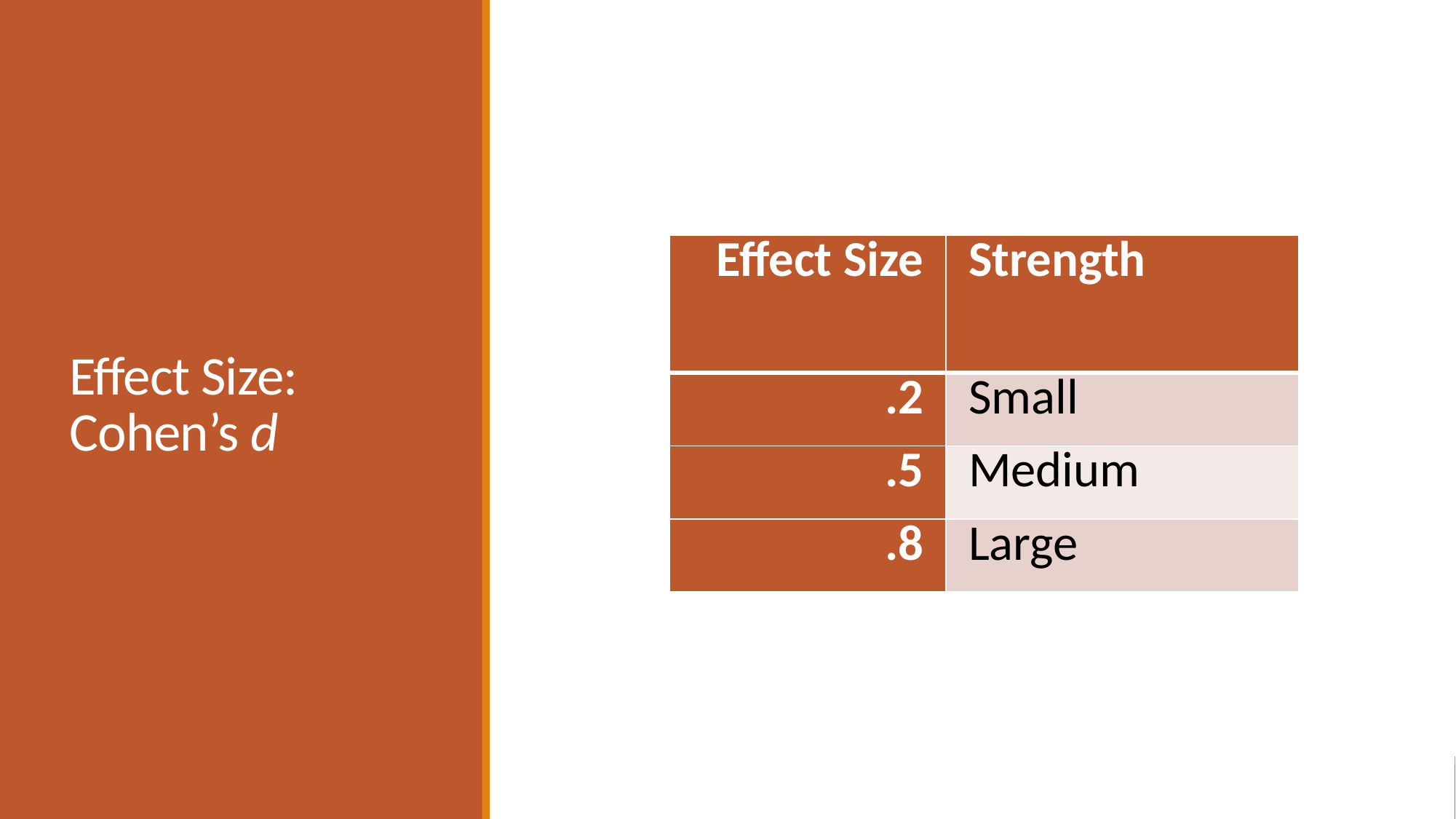

# Effect Size: Cohen’s d
| Effect Size | Strength |
| --- | --- |
| .2 | Small |
| .5 | Medium |
| .8 | Large |